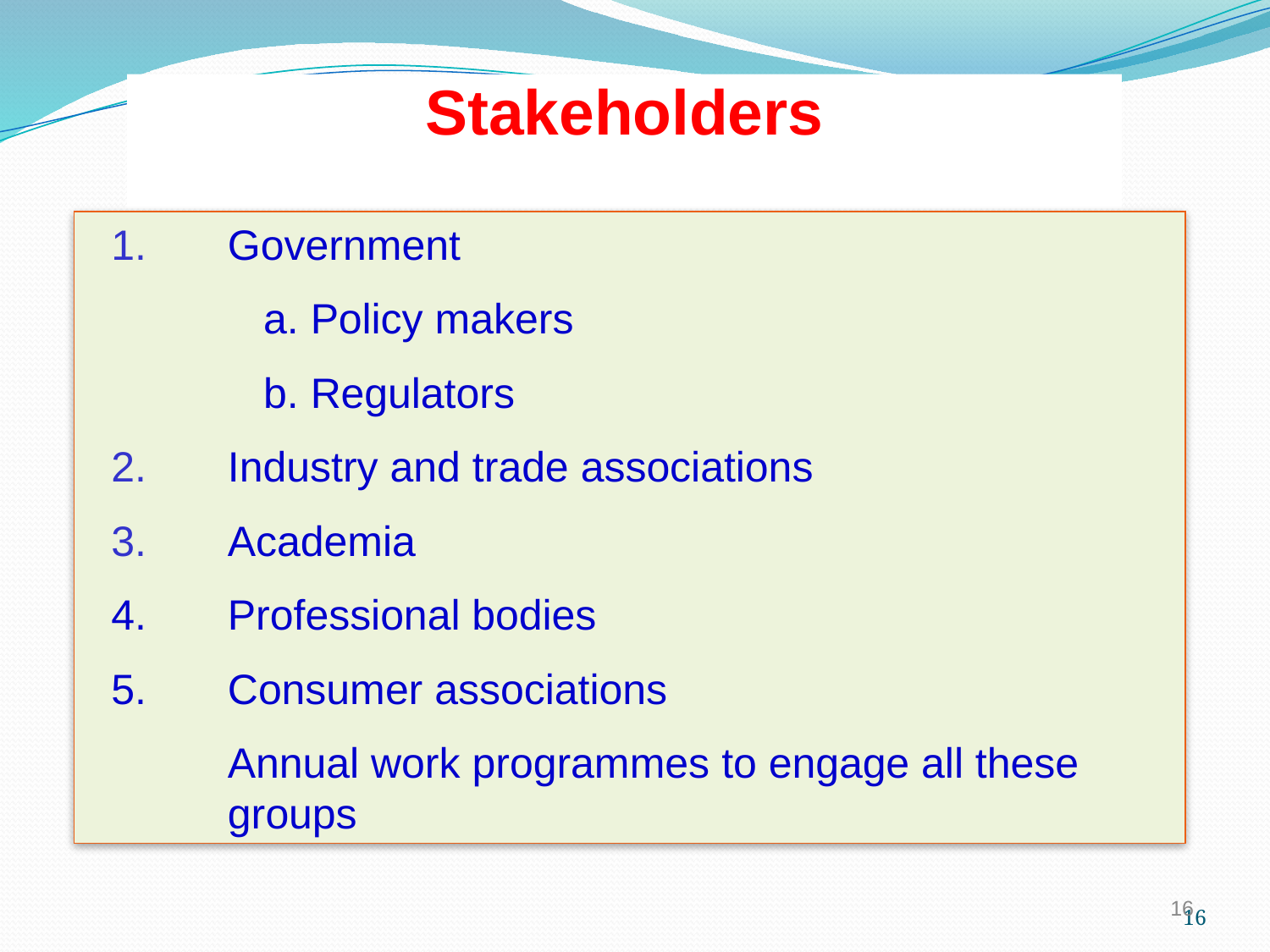

Stakeholders

Government
	   a. Policy makers
	   b. Regulators
Industry and trade associations
Academia
4.	Professional bodies
5.	Consumer associations
	Annual work programmes to engage all these groups
16
16